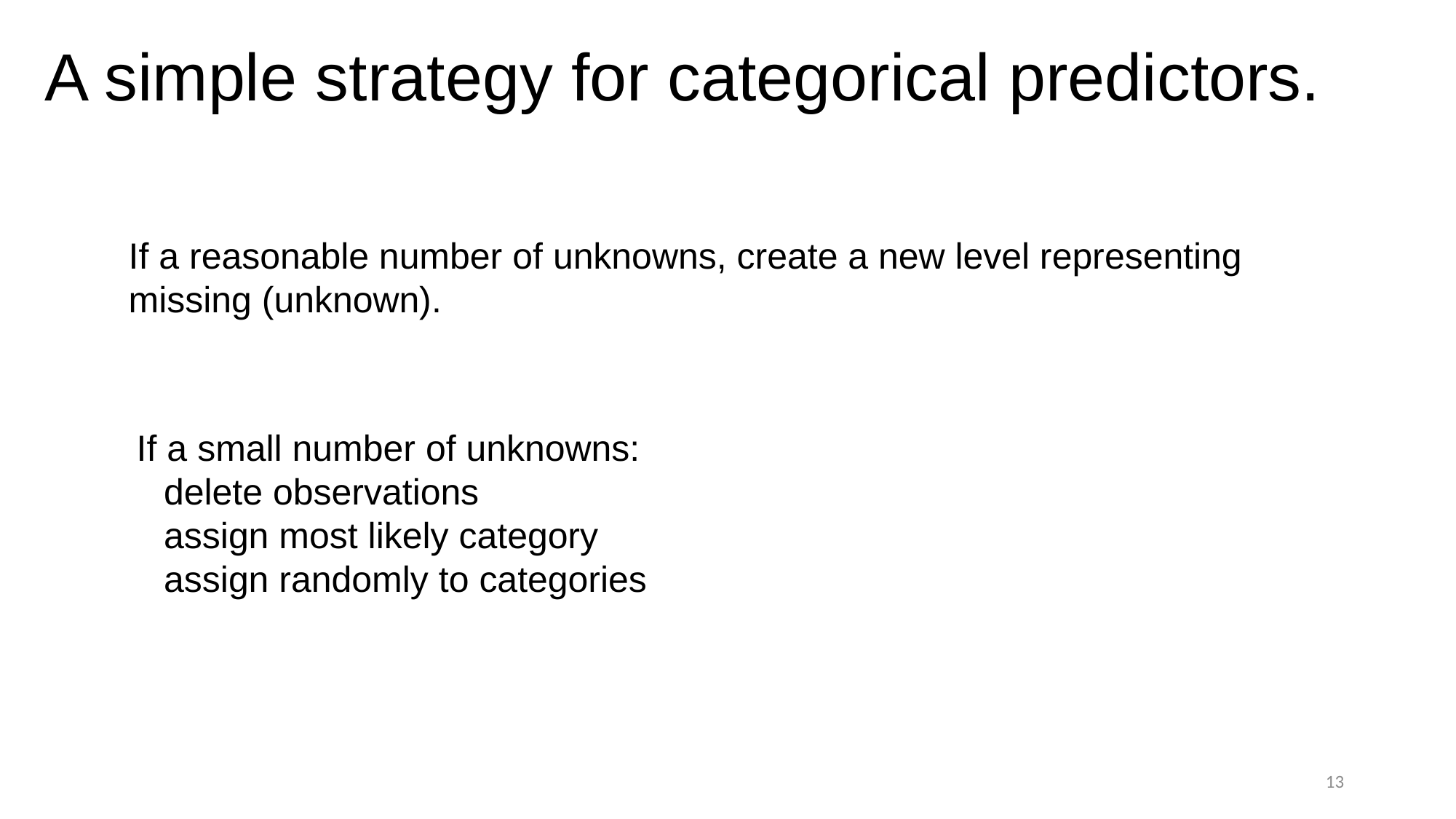

# A simple strategy for categorical predictors.
If a reasonable number of unknowns, create a new level representing missing (unknown).
If a small number of unknowns:
	delete observations
	assign most likely category
	assign randomly to categories
13